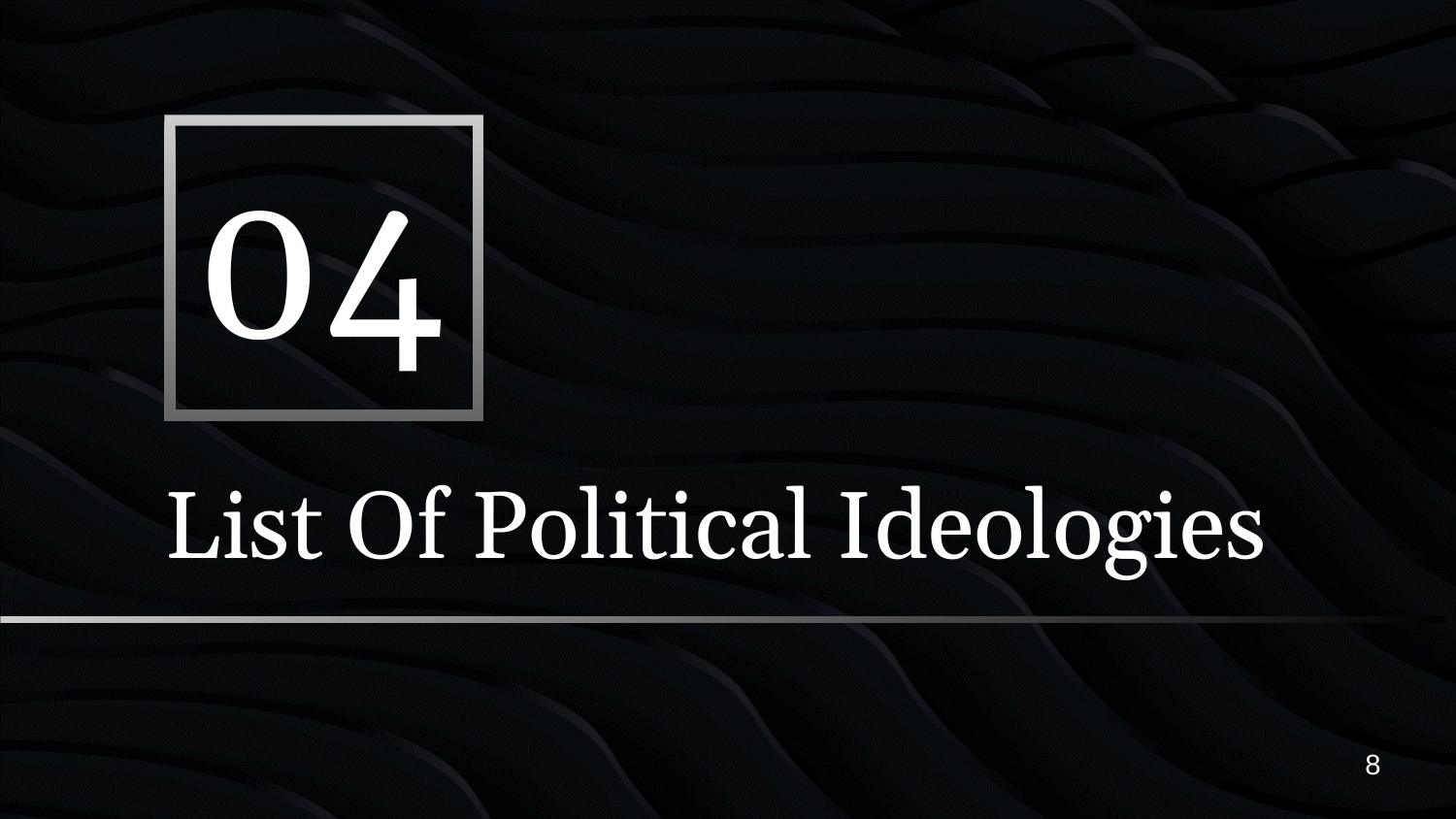

04
# List Of Political Ideologies
8